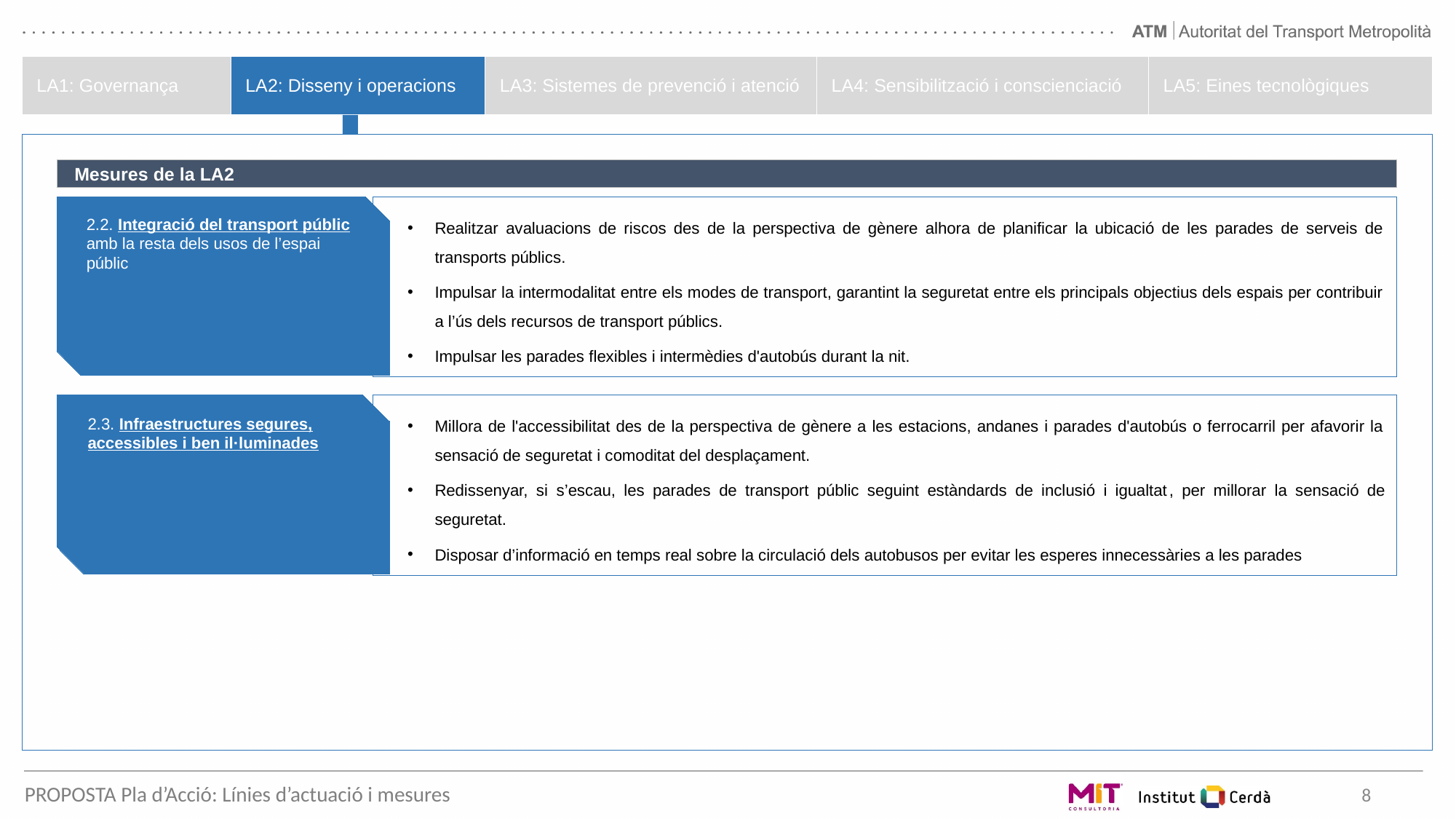

| LA1: Governança | LA2: Disseny i operacions | LA3: Sistemes de prevenció i atenció | LA4: Sensibilització i conscienciació | LA5: Eines tecnològiques |
| --- | --- | --- | --- | --- |

Mesures de la LA2
2.2. Integració del transport públic amb la resta dels usos de l’espai públic
Realitzar avaluacions de riscos des de la perspectiva de gènere alhora de planificar la ubicació de les parades de serveis de transports públics.
Impulsar la intermodalitat entre els modes de transport, garantint la seguretat entre els principals objectius dels espais per contribuir a l’ús dels recursos de transport públics.
Impulsar les parades flexibles i intermèdies d'autobús durant la nit.
2.3. Infraestructures segures, accessibles i ben il·luminades
Millora de l'accessibilitat des de la perspectiva de gènere a les estacions, andanes i parades d'autobús o ferrocarril per afavorir la sensació de seguretat i comoditat del desplaçament.
Redissenyar, si s’escau, les parades de transport públic seguint estàndards de inclusió i igualtat, per millorar la sensació de seguretat.
Disposar d’informació en temps real sobre la circulació dels autobusos per evitar les esperes innecessàries a les parades